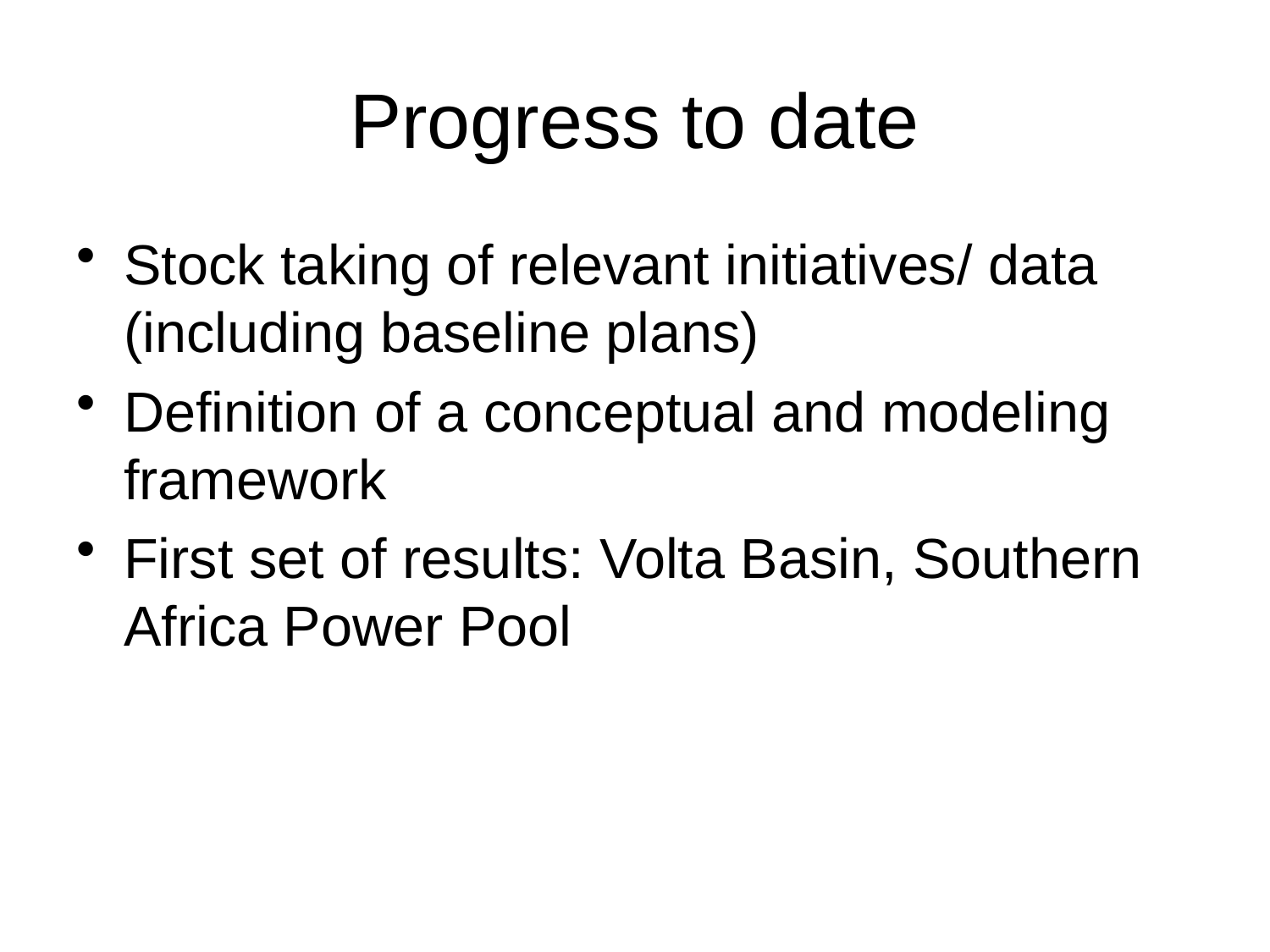

# Progress to date
Stock taking of relevant initiatives/ data (including baseline plans)
Definition of a conceptual and modeling framework
First set of results: Volta Basin, Southern Africa Power Pool